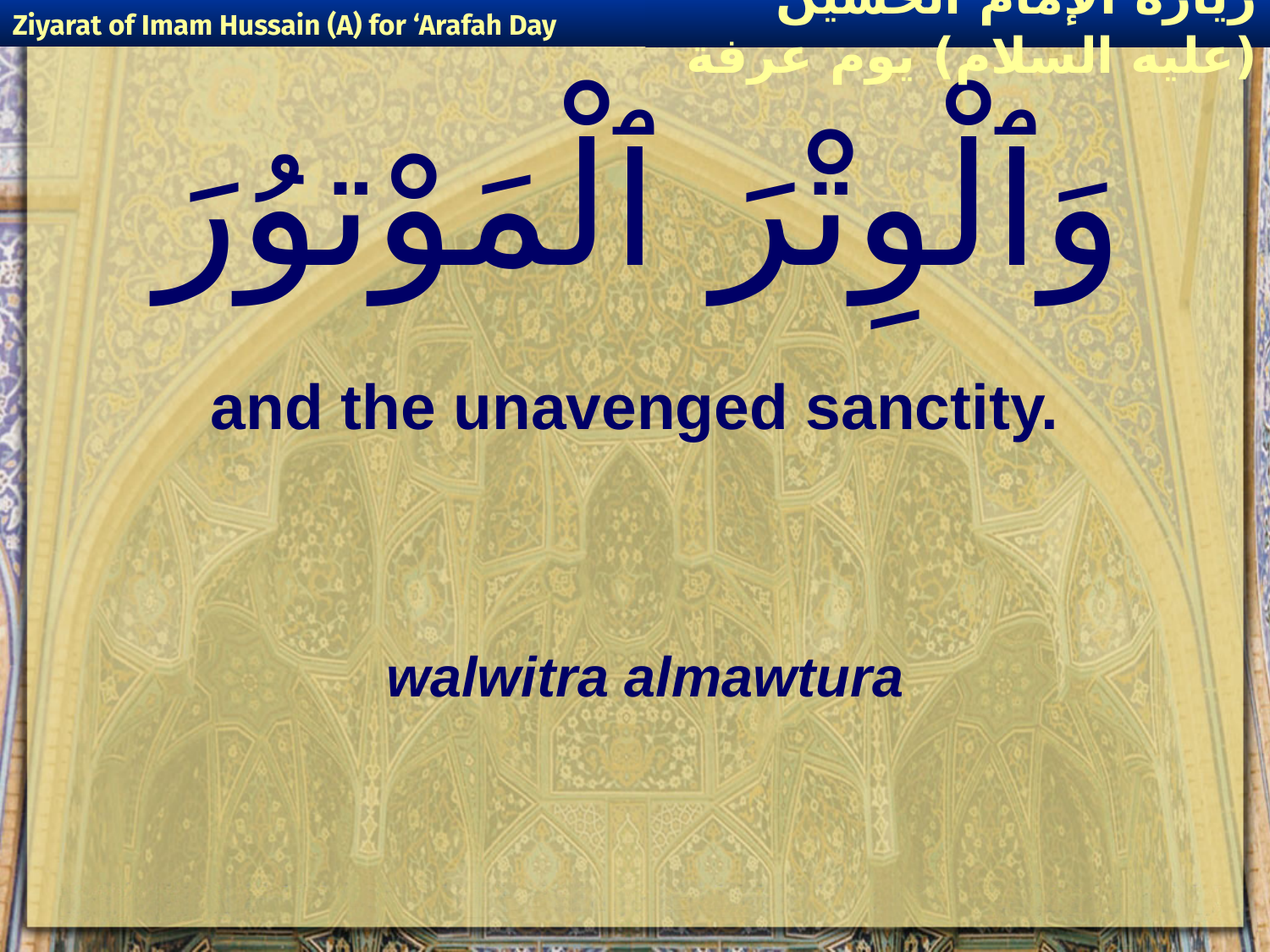

Ziyarat of Imam Hussain (A) for ‘Arafah Day
زيارة الإمام الحسين (عليه السلام) يوم عرفة
# وَٱلْوِتْرَ ٱلْمَوْتوُرَ
and the unavenged sanctity.
walwitra almawtura